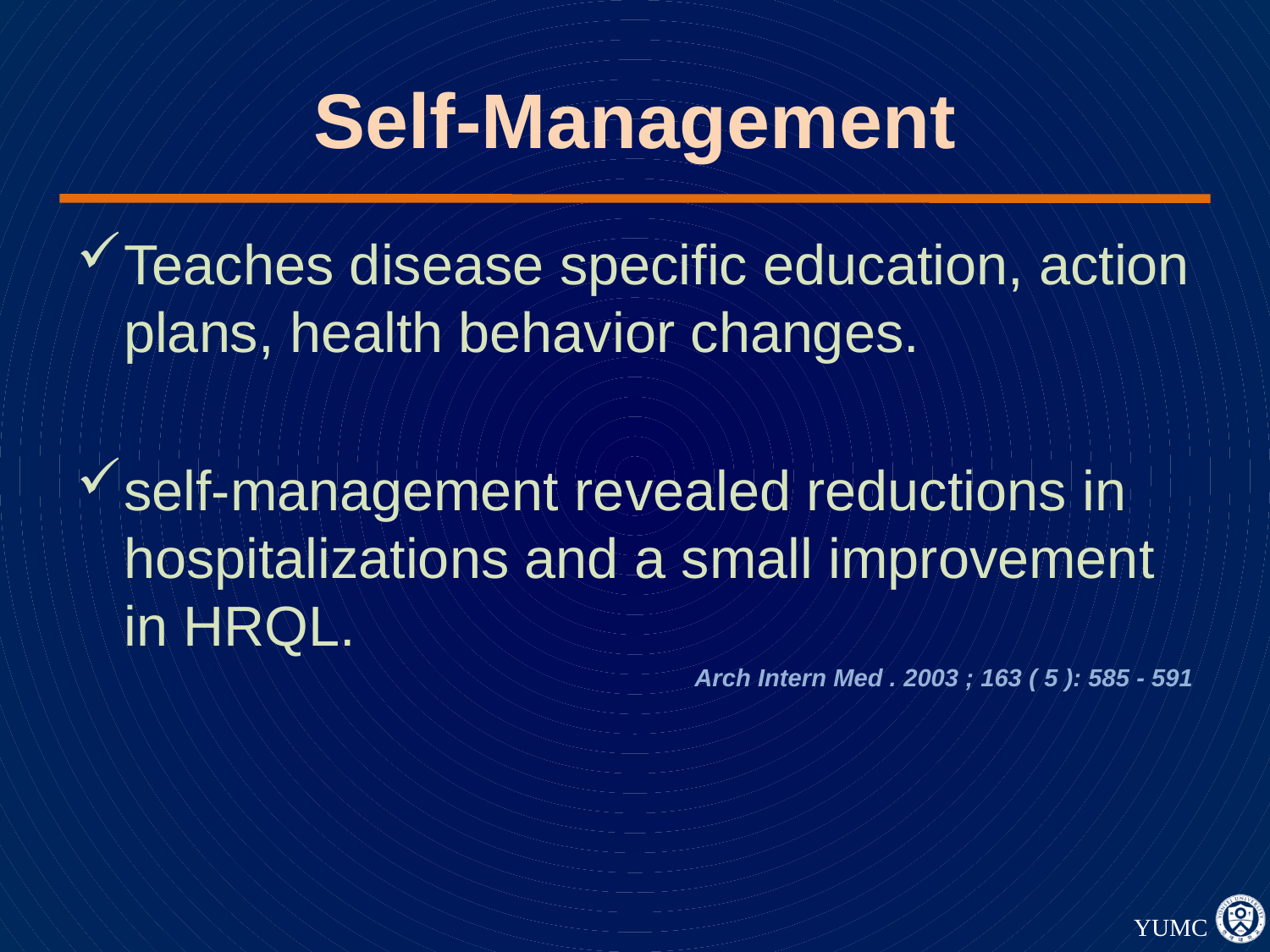

# Self-Management
Teaches disease specific education, action plans, health behavior changes.

self-management revealed reductions in hospitalizations and a small improvement in HRQL.
Arch Intern Med . 2003 ; 163 ( 5 ): 585 - 591